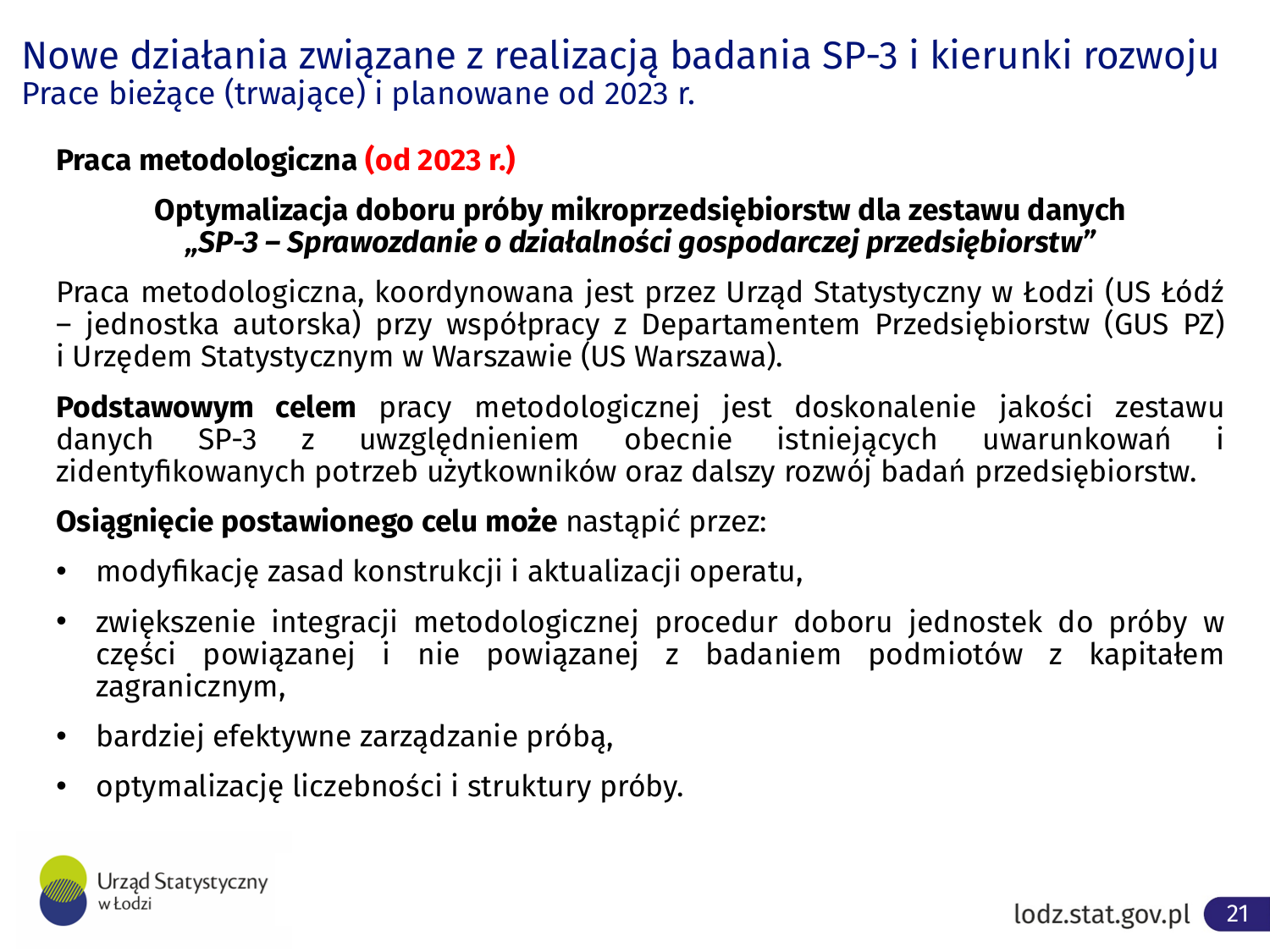

# Nowe działania związane z realizacją badania SP-3 i kierunki rozwoju Prace bieżące (trwające) i planowane od 2023 r.
Praca metodologiczna (od 2023 r.)
Optymalizacja doboru próby mikroprzedsiębiorstw dla zestawu danych
„SP-3 – Sprawozdanie o działalności gospodarczej przedsiębiorstw”
Praca metodologiczna, koordynowana jest przez Urząd Statystyczny w Łodzi (US Łódź – jednostka autorska) przy współpracy z Departamentem Przedsiębiorstw (GUS PZ)
i Urzędem Statystycznym w Warszawie (US Warszawa).
Podstawowym celem pracy metodologicznej jest doskonalenie jakości zestawu danych SP-3 z uwzględnieniem obecnie istniejących uwarunkowań i zidentyfikowanych potrzeb użytkowników oraz dalszy rozwój badań przedsiębiorstw.
Osiągnięcie postawionego celu może nastąpić przez:
modyfikację zasad konstrukcji i aktualizacji operatu,
zwiększenie integracji metodologicznej procedur doboru jednostek do próby w części powiązanej i nie powiązanej z badaniem podmiotów z kapitałem zagranicznym,
bardziej efektywne zarządzanie próbą,
optymalizację liczebności i struktury próby.